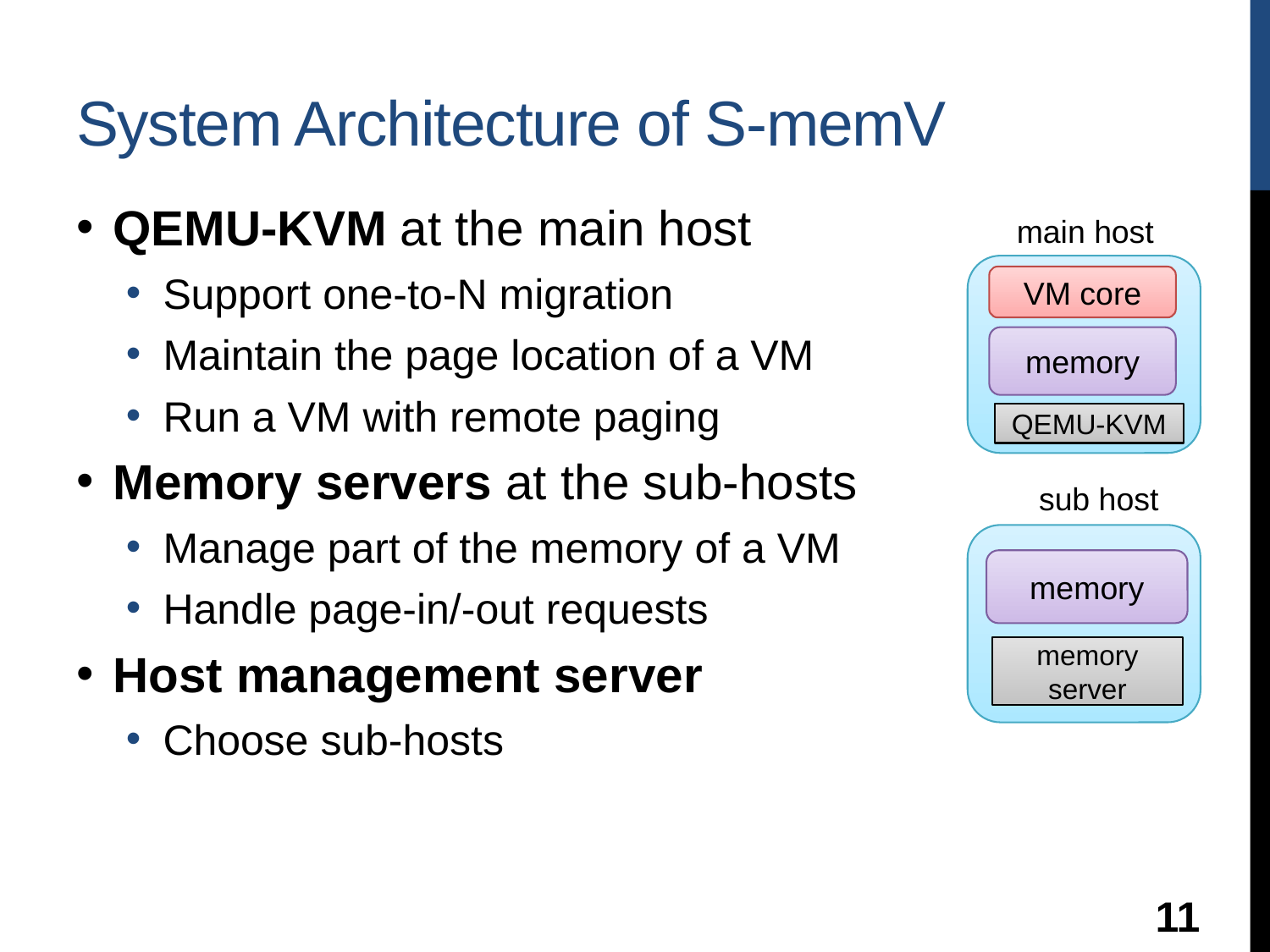

# System Architecture of S-memV
QEMU-KVM at the main host
Support one-to-N migration
Maintain the page location of a VM
Run a VM with remote paging
Memory servers at the sub-hosts
Manage part of the memory of a VM
Handle page-in/-out requests
Host management server
Choose sub-hosts
main host

VM core
memory
QEMU-KVM
sub host

memory
memory
server
11